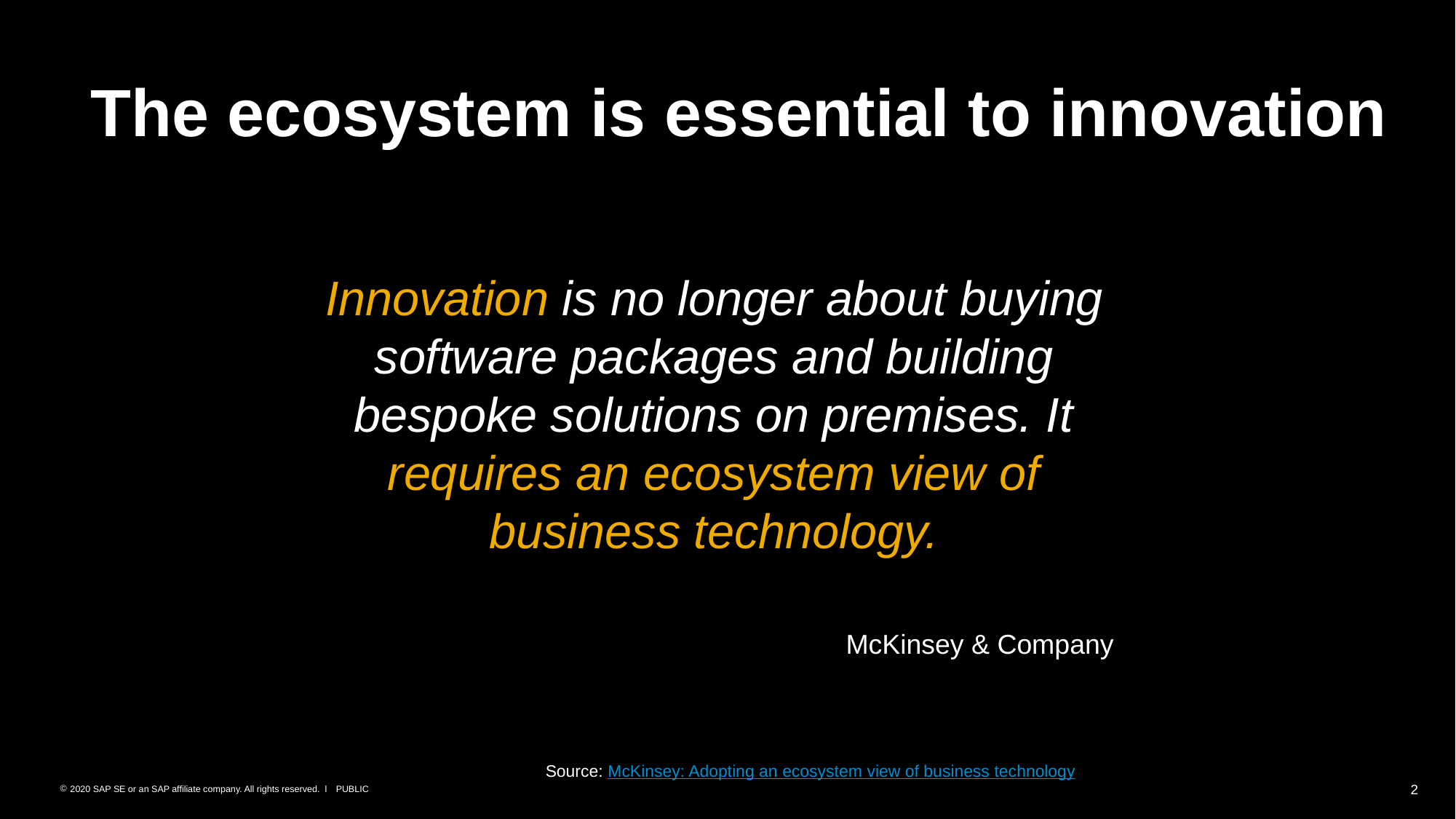

The ecosystem is essential to innovation
Innovation is no longer about buying software packages and building bespoke solutions on premises. It requires an ecosystem view of business technology.

McKinsey & Company
Source: McKinsey: Adopting an ecosystem view of business technology